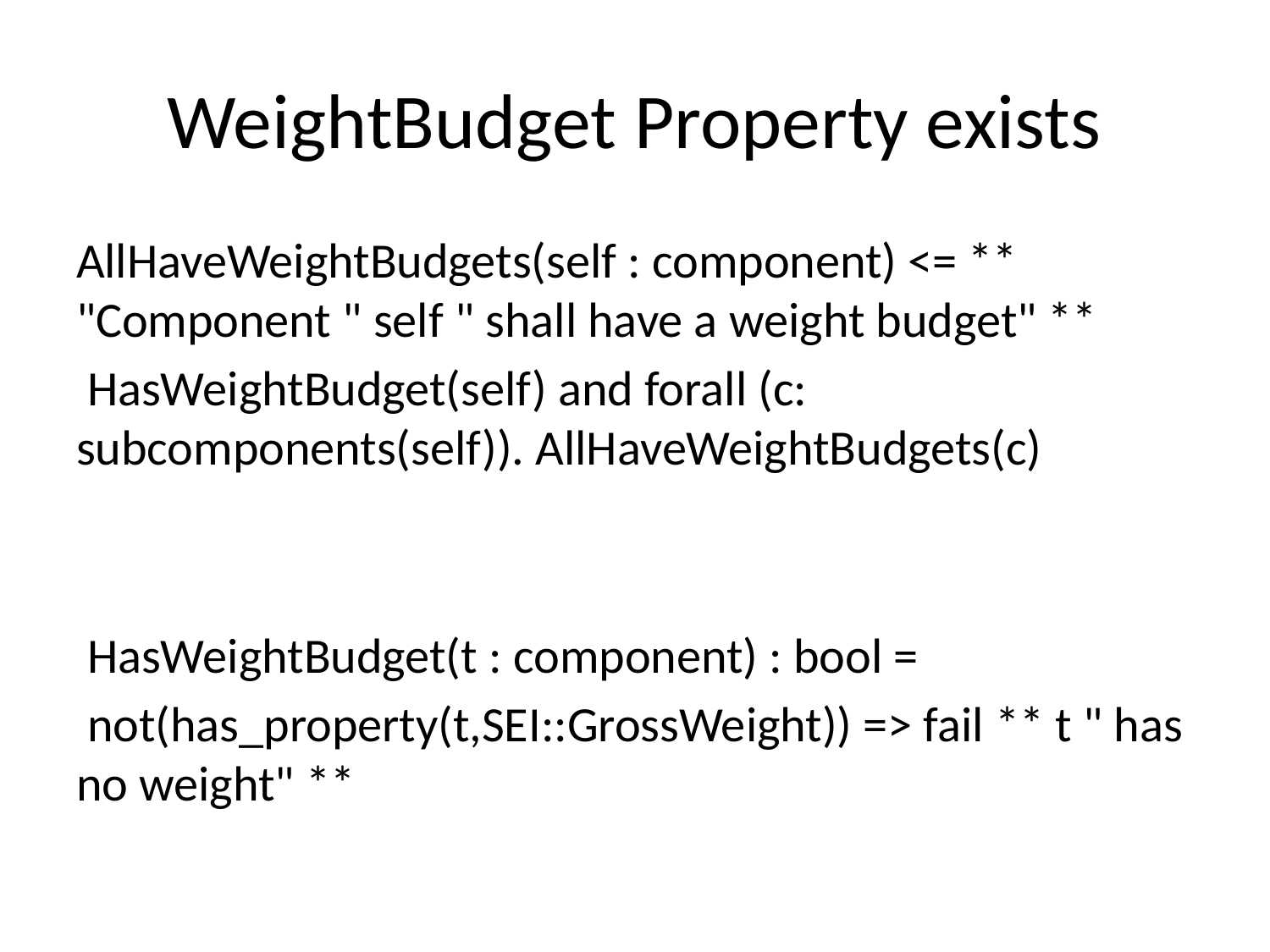

# WeightBudget Property exists
AllHaveWeightBudgets(self : component) <= ** "Component " self " shall have a weight budget" **
 HasWeightBudget(self) and forall (c: subcomponents(self)). AllHaveWeightBudgets(c)

 HasWeightBudget(t : component) : bool =
 not(has_property(t,SEI::GrossWeight)) => fail ** t " has no weight" **